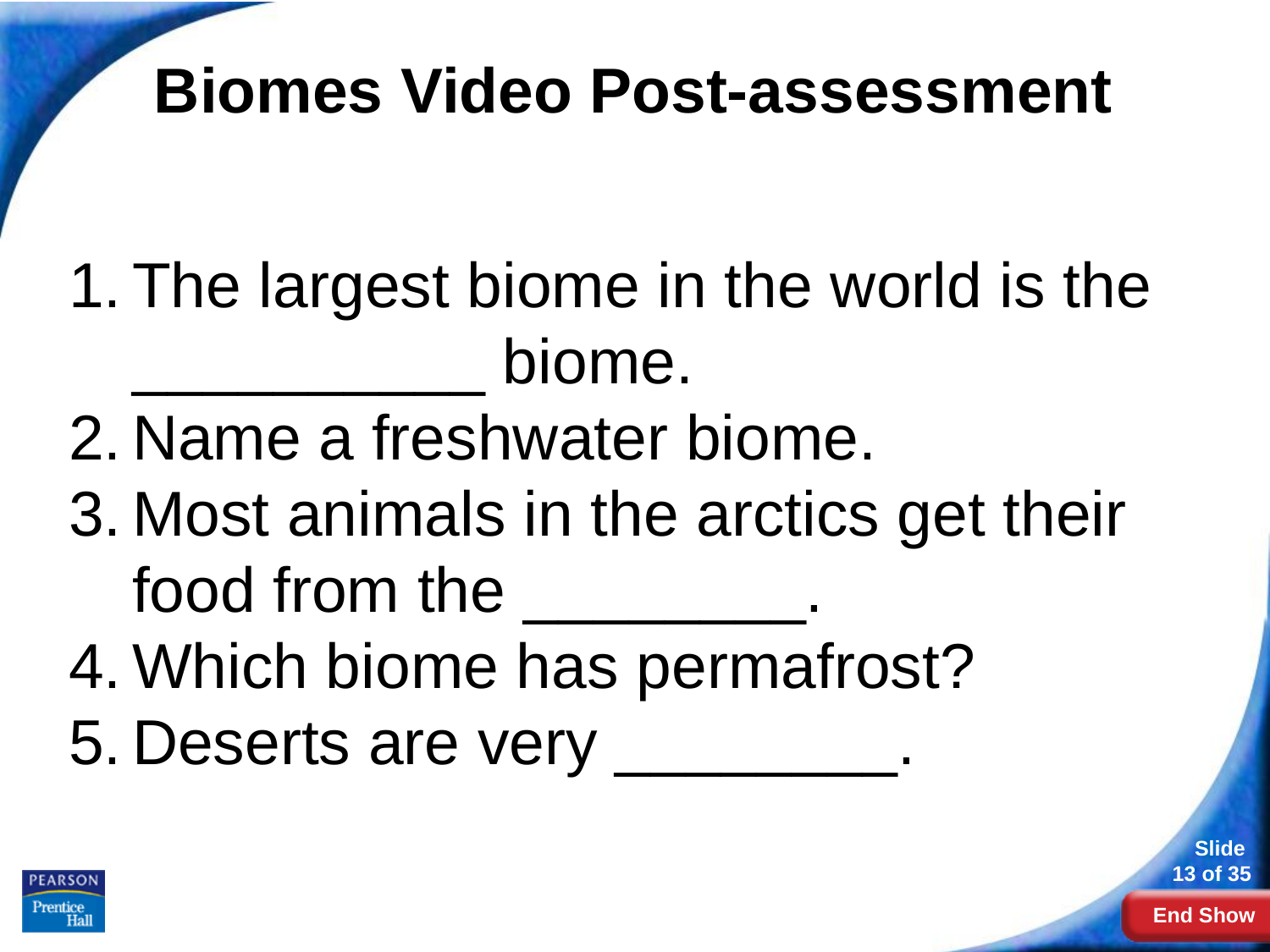

# Biomes Video Post-assessment
The largest biome in the world is the __________ biome.
Name a freshwater biome.
Most animals in the arctics get their food from the ________.
Which biome has permafrost?
Deserts are very ________.